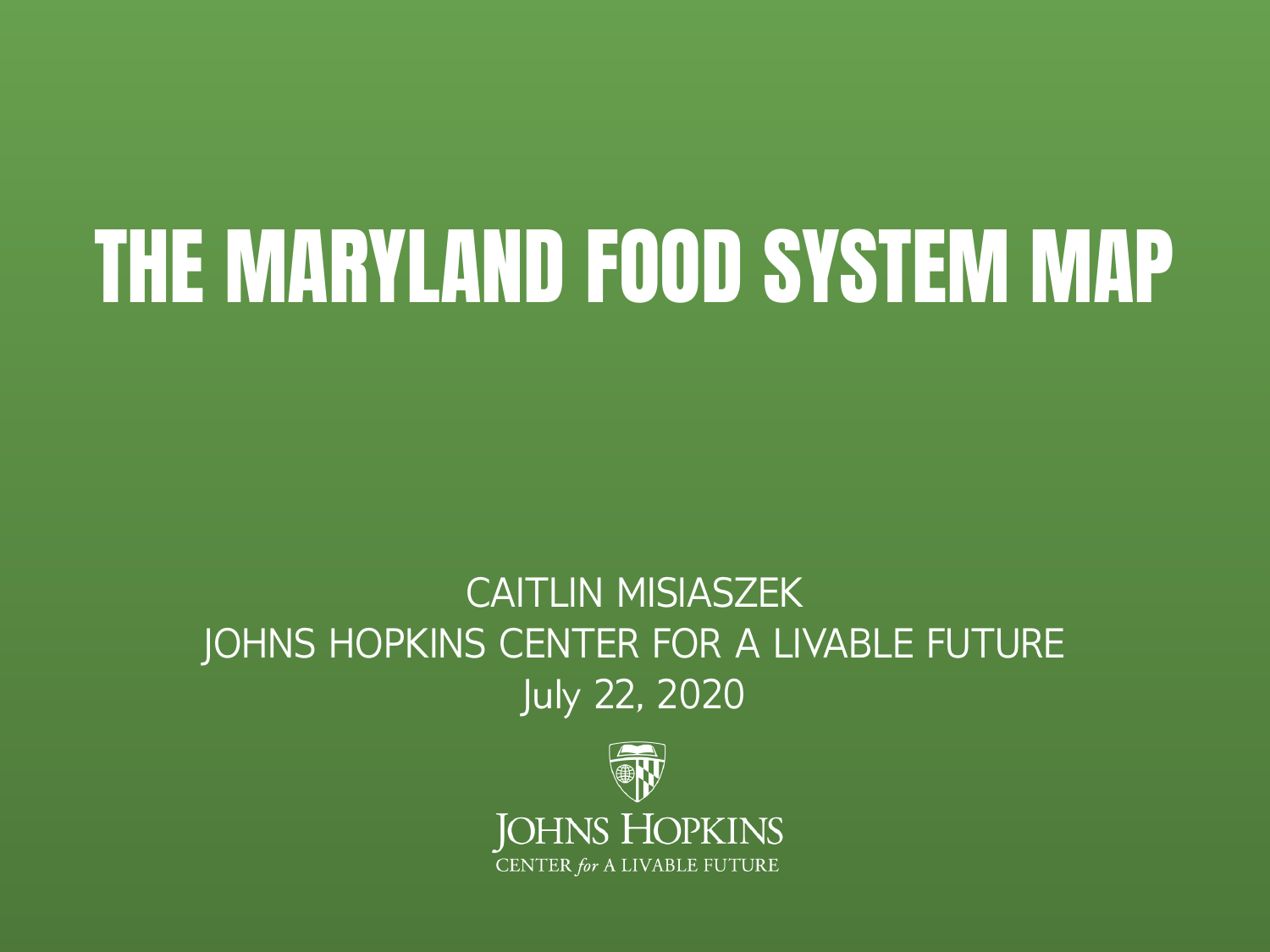

# THE MARYLAND FOOD SYSTEM MAP
CAITLIN MISIASZEK
JOHNS HOPKINS CENTER FOR A LIVABLE FUTURE
July 22, 2020